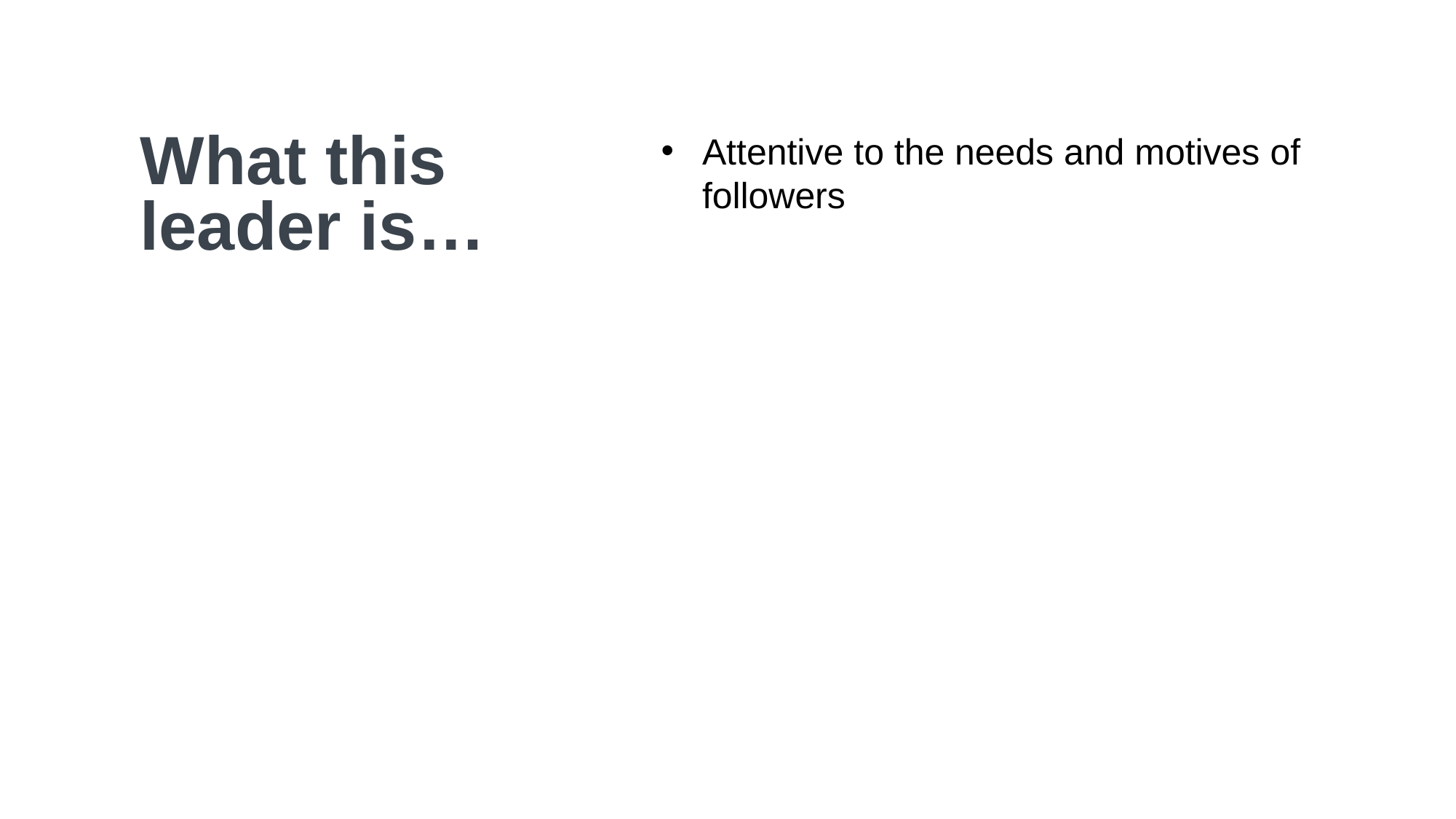

Attentive to the needs and motives of followers

What this leader is…